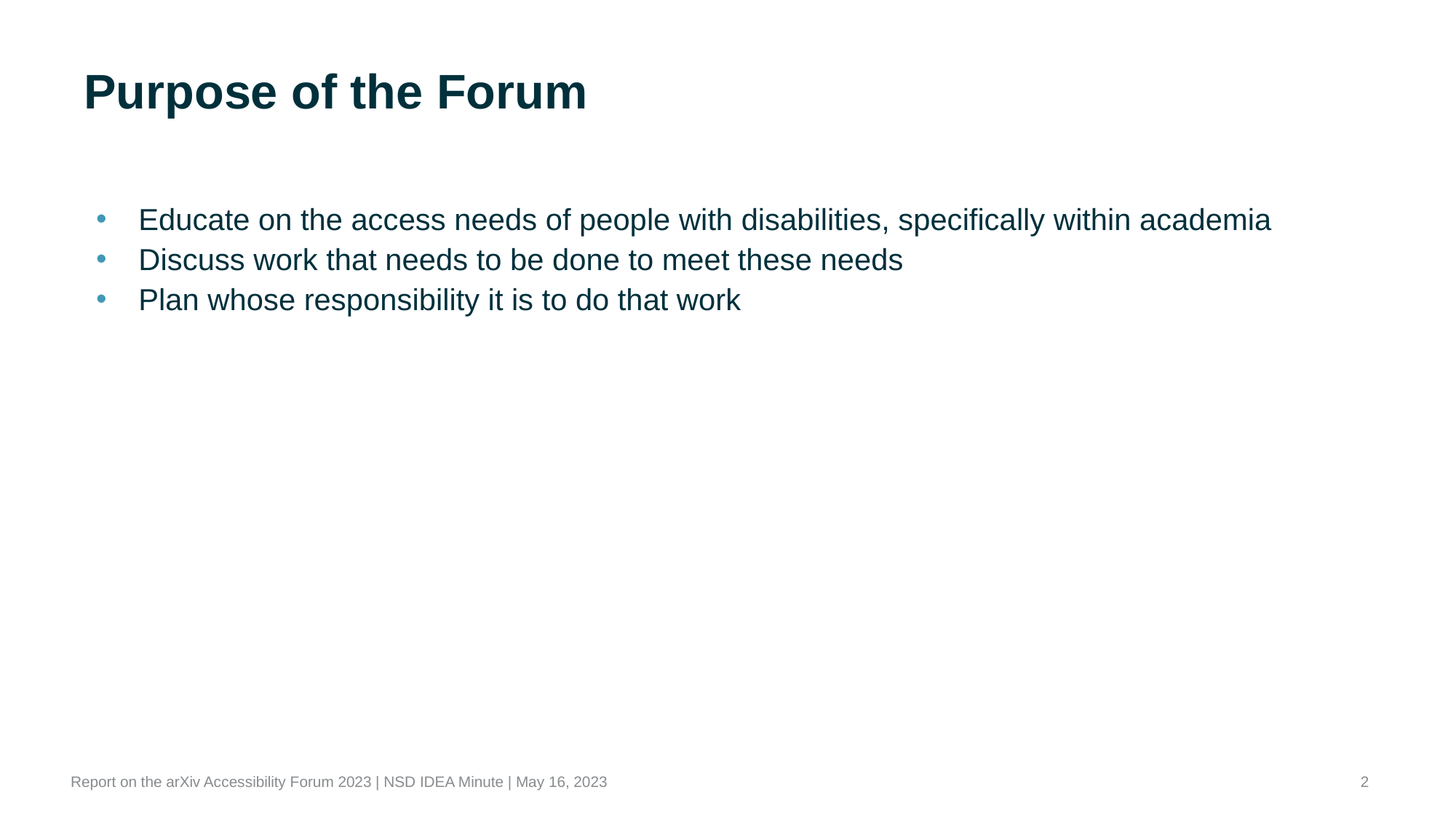

# Purpose of the Forum
Educate on the access needs of people with disabilities, specifically within academia
Discuss work that needs to be done to meet these needs
Plan whose responsibility it is to do that work
2